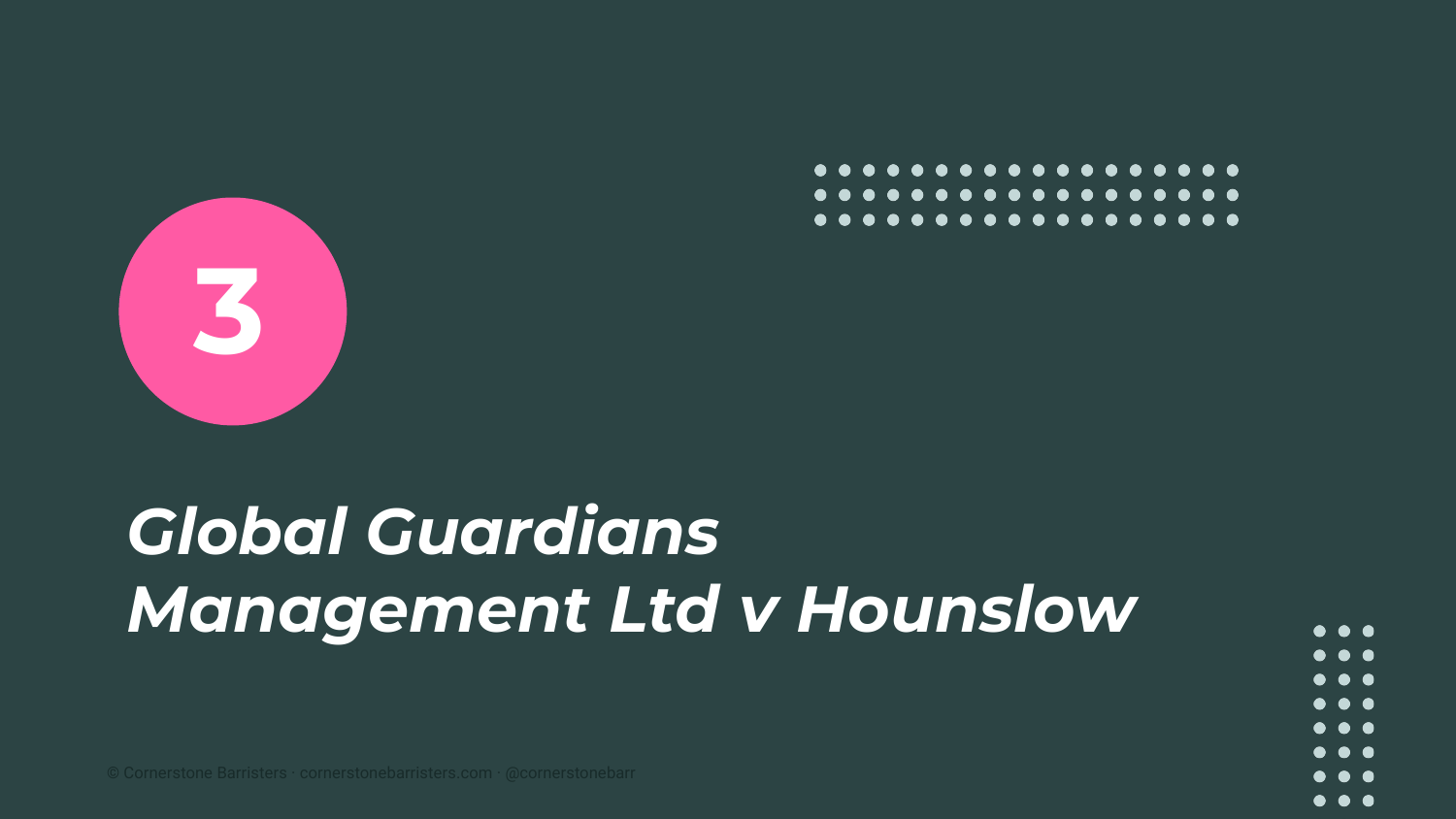

3
# Global Guardians Management Ltd v Hounslow